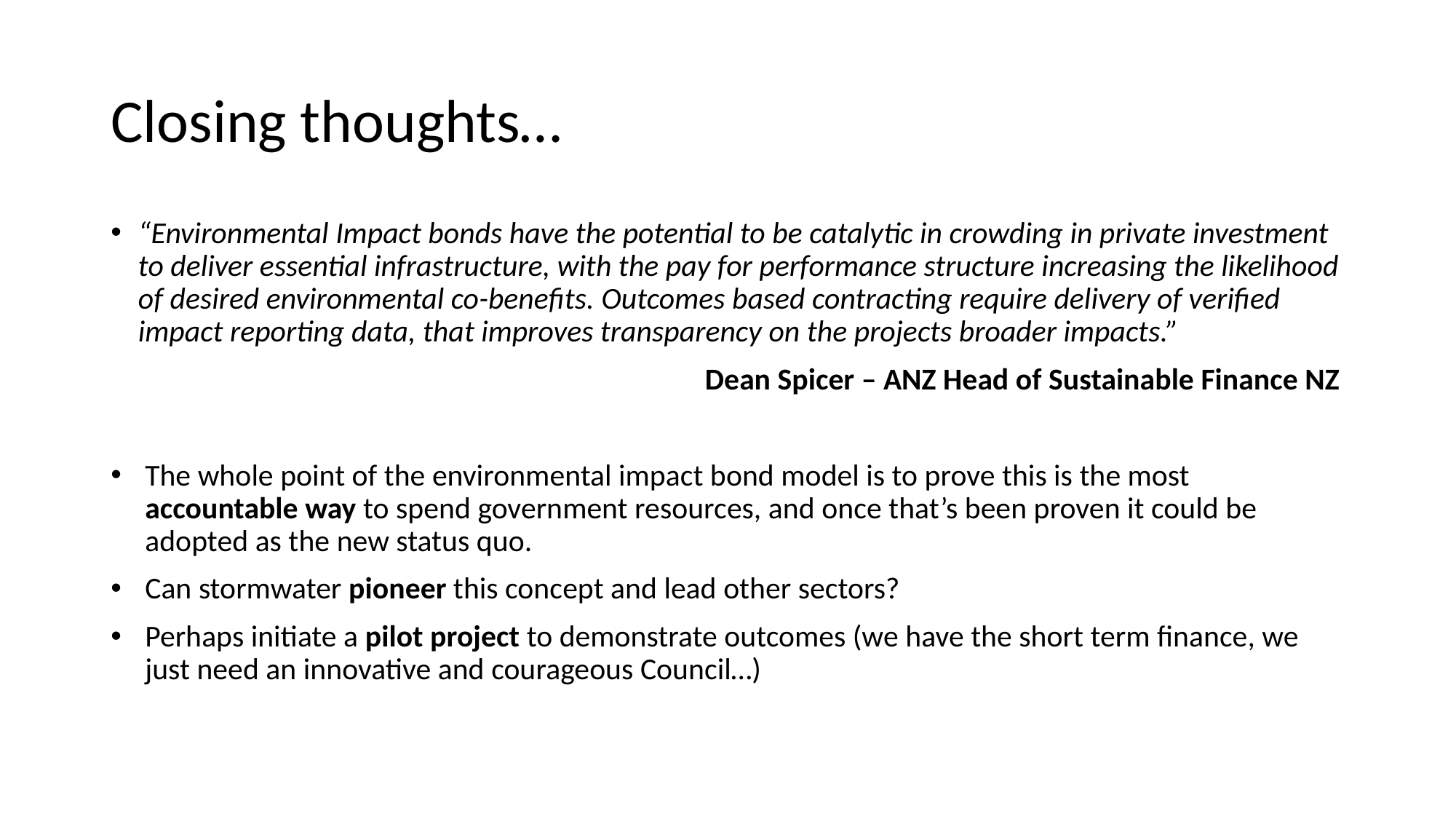

# Closing thoughts…
“Environmental Impact bonds have the potential to be catalytic in crowding in private investment to deliver essential infrastructure, with the pay for performance structure increasing the likelihood of desired environmental co-benefits. Outcomes based contracting require delivery of verified impact reporting data, that improves transparency on the projects broader impacts.”
					       Dean Spicer – ANZ Head of Sustainable Finance NZ

The whole point of the environmental impact bond model is to prove this is the most accountable way to spend government resources, and once that’s been proven it could be adopted as the new status quo.
Can stormwater pioneer this concept and lead other sectors?
Perhaps initiate a pilot project to demonstrate outcomes (we have the short term finance, we just need an innovative and courageous Council…)